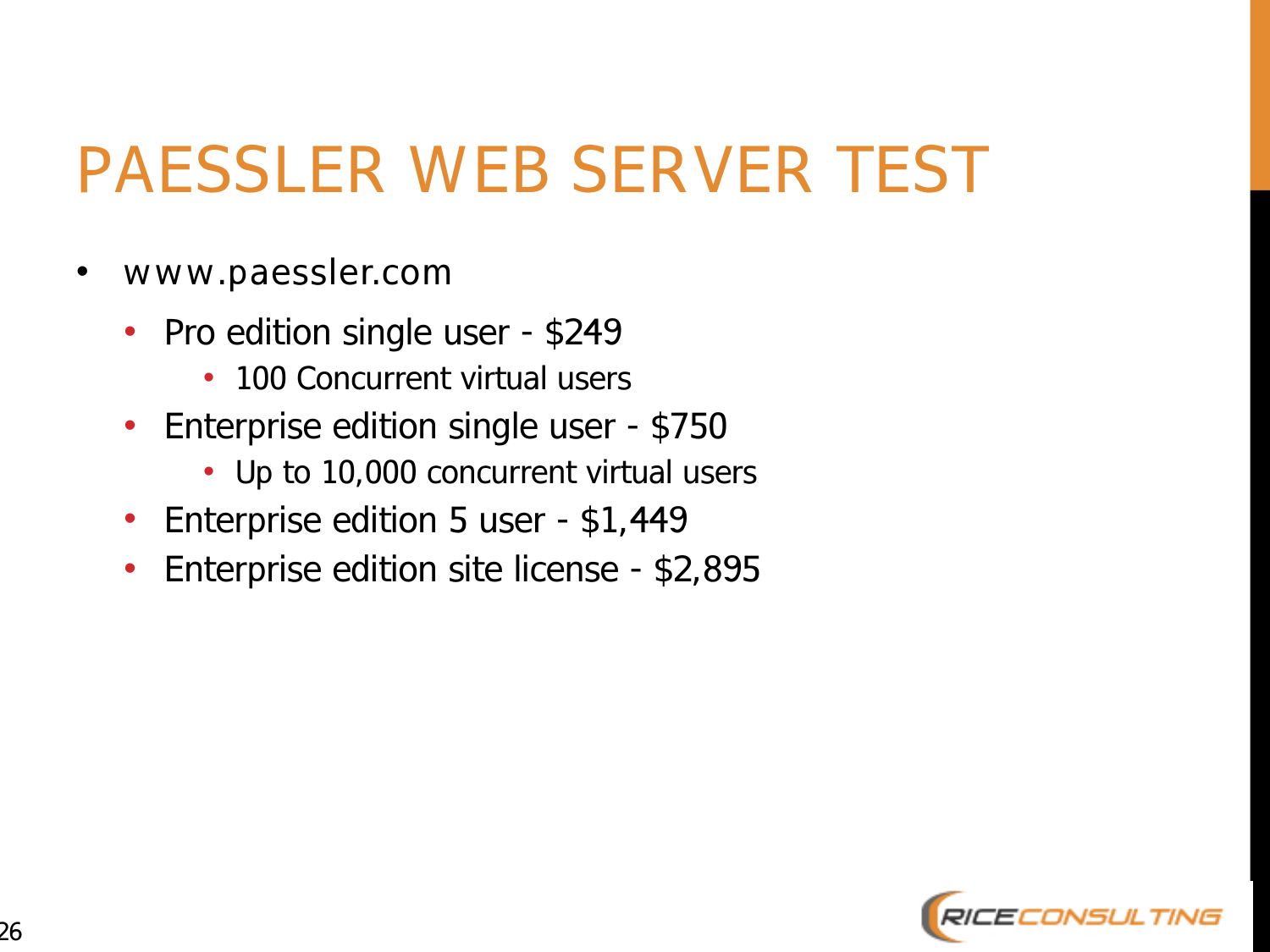

# Paessler Web Server Test
www.paessler.com
Pro edition single user - $249
100 Concurrent virtual users
Enterprise edition single user - $750
Up to 10,000 concurrent virtual users
Enterprise edition 5 user - $1,449
Enterprise edition site license - $2,895